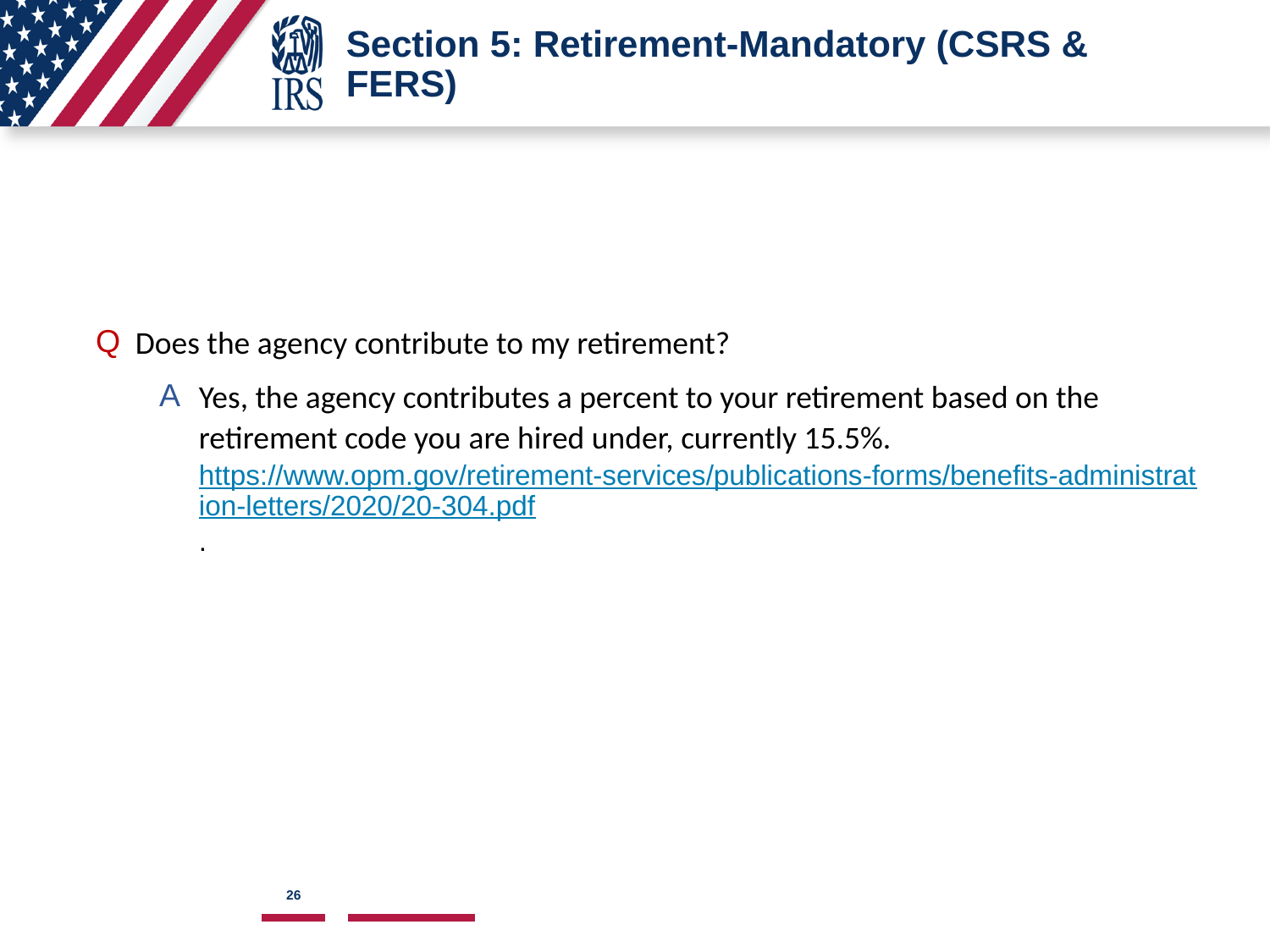

# Section 5: Retirement-Mandatory (CSRS & FERS)

Does the agency contribute to my retirement?
Yes, the agency contributes a percent to your retirement based on the retirement code you are hired under, currently 15.5%. https://www.opm.gov/retirement-services/publications-forms/benefits-administration-letters/2020/20-304.pdf.

26